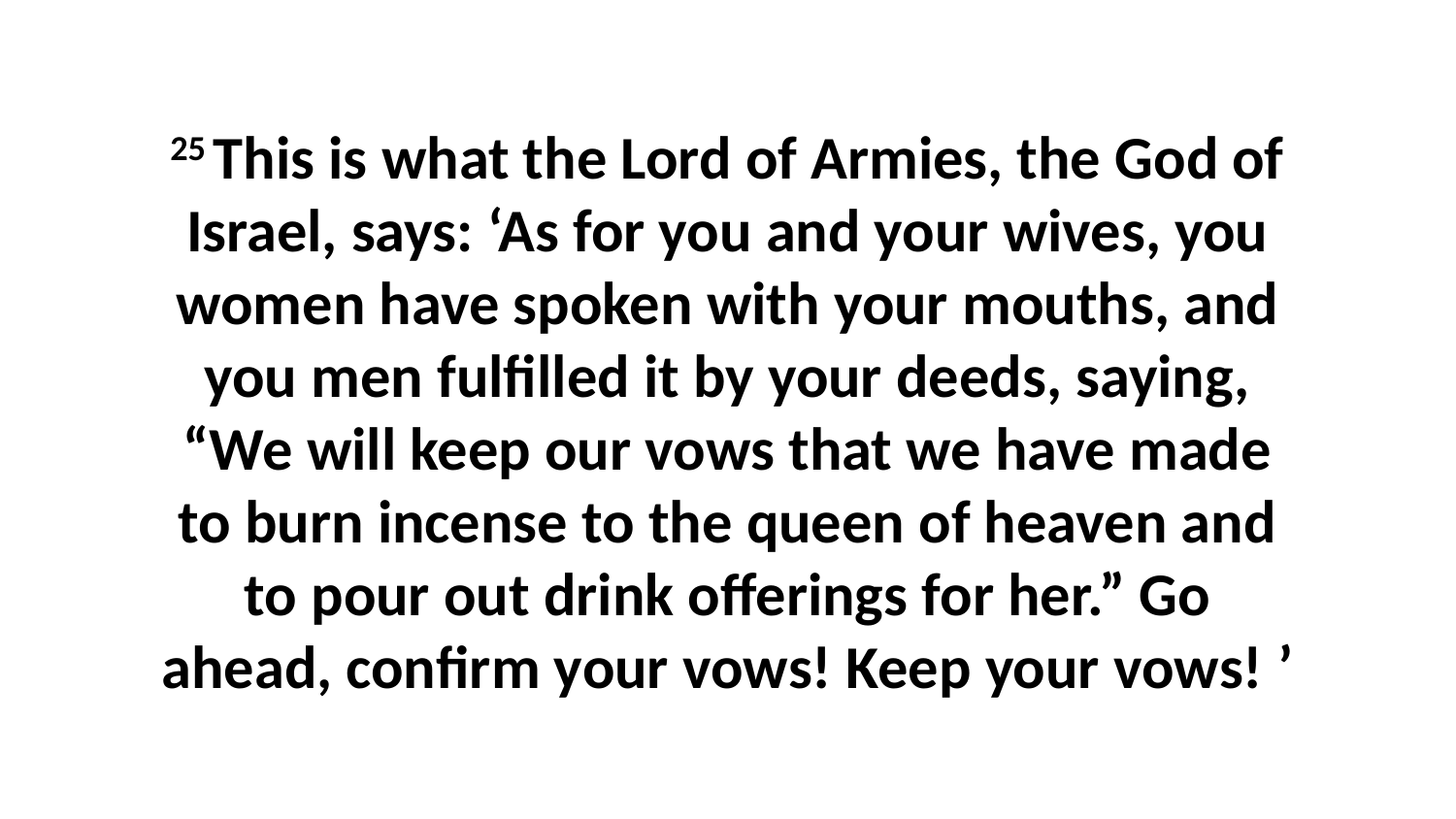

25 This is what the Lord of Armies, the God of Israel, says: ‘As for you and your wives, you women have spoken with your mouths, and you men fulfilled it by your deeds, saying, “We will keep our vows that we have made to burn incense to the queen of heaven and to pour out drink offerings for her.” Go ahead, confirm your vows! Keep your vows! ’